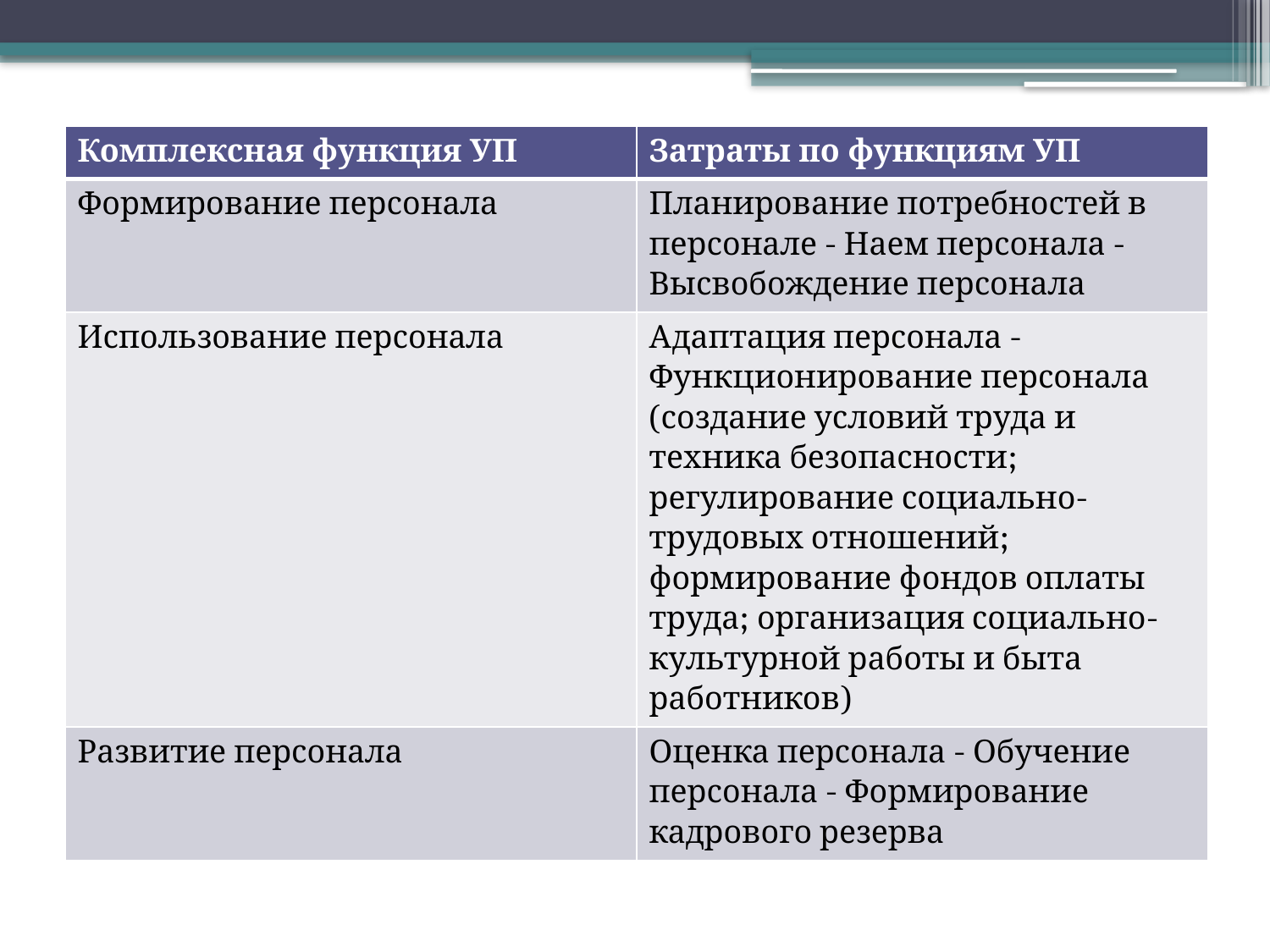

| Комплексная функция УП | Затраты по функциям УП |
| --- | --- |
| Формирование персонала | Планирование потребностей в персонале - Наем персонала - Высвобождение персонала |
| Использование персонала | Адаптация персонала - Функционирование персонала (создание условий труда и техника безопасности; регулирование социально-трудовых отношений; формирование фондов оплаты труда; организация социально-культурной работы и быта работников) |
| Развитие персонала | Оценка персонала - Обучение персонала - Формирование кадрового резерва |